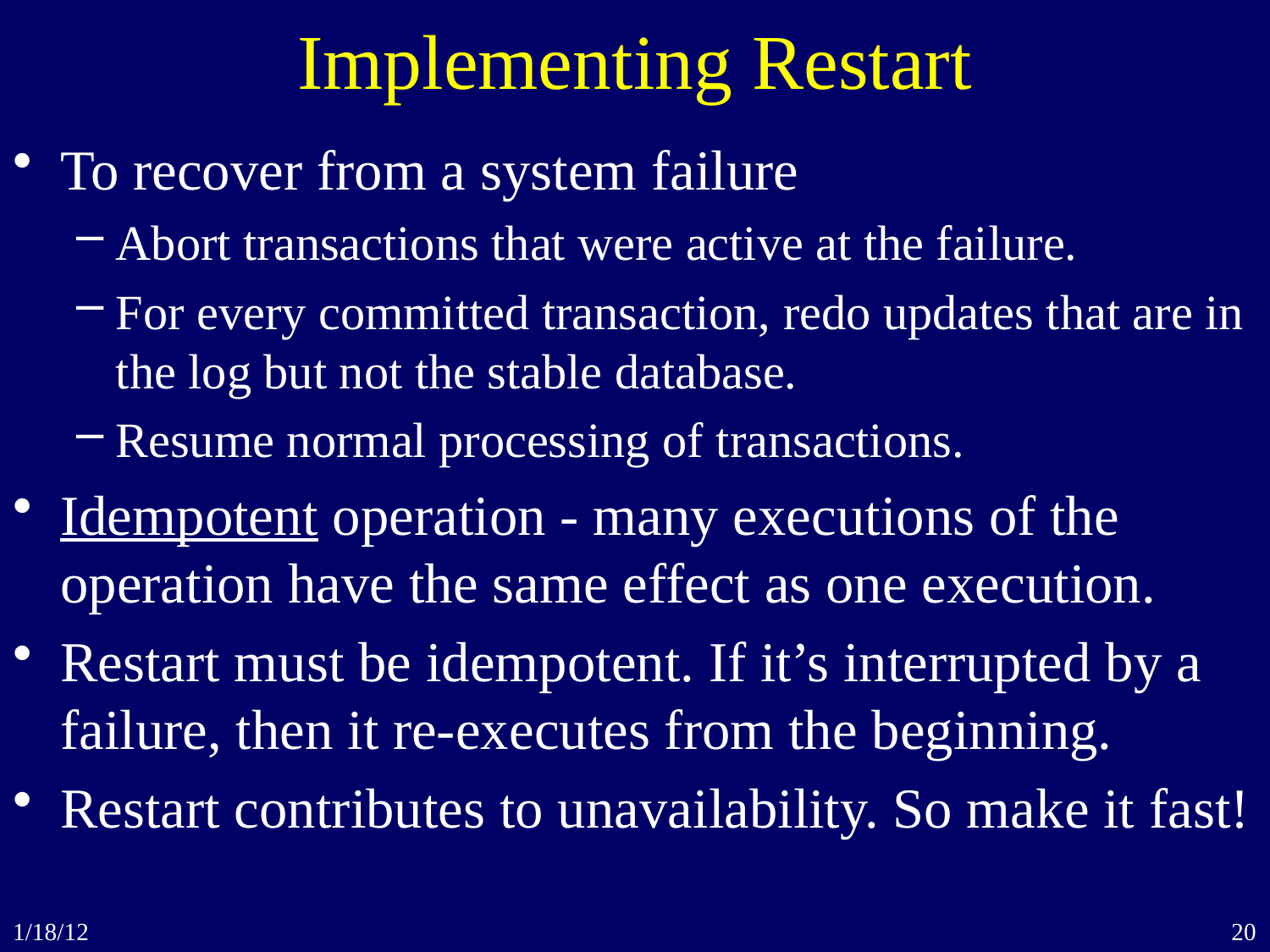

# Implementing Restart
To recover from a system failure
Abort transactions that were active at the failure.
For every committed transaction, redo updates that are in the log but not the stable database.
Resume normal processing of transactions.
Idempotent operation - many executions of the operation have the same effect as one execution.
Restart must be idempotent. If it’s interrupted by a failure, then it re-executes from the beginning.
Restart contributes to unavailability. So make it fast!
1/18/12
20